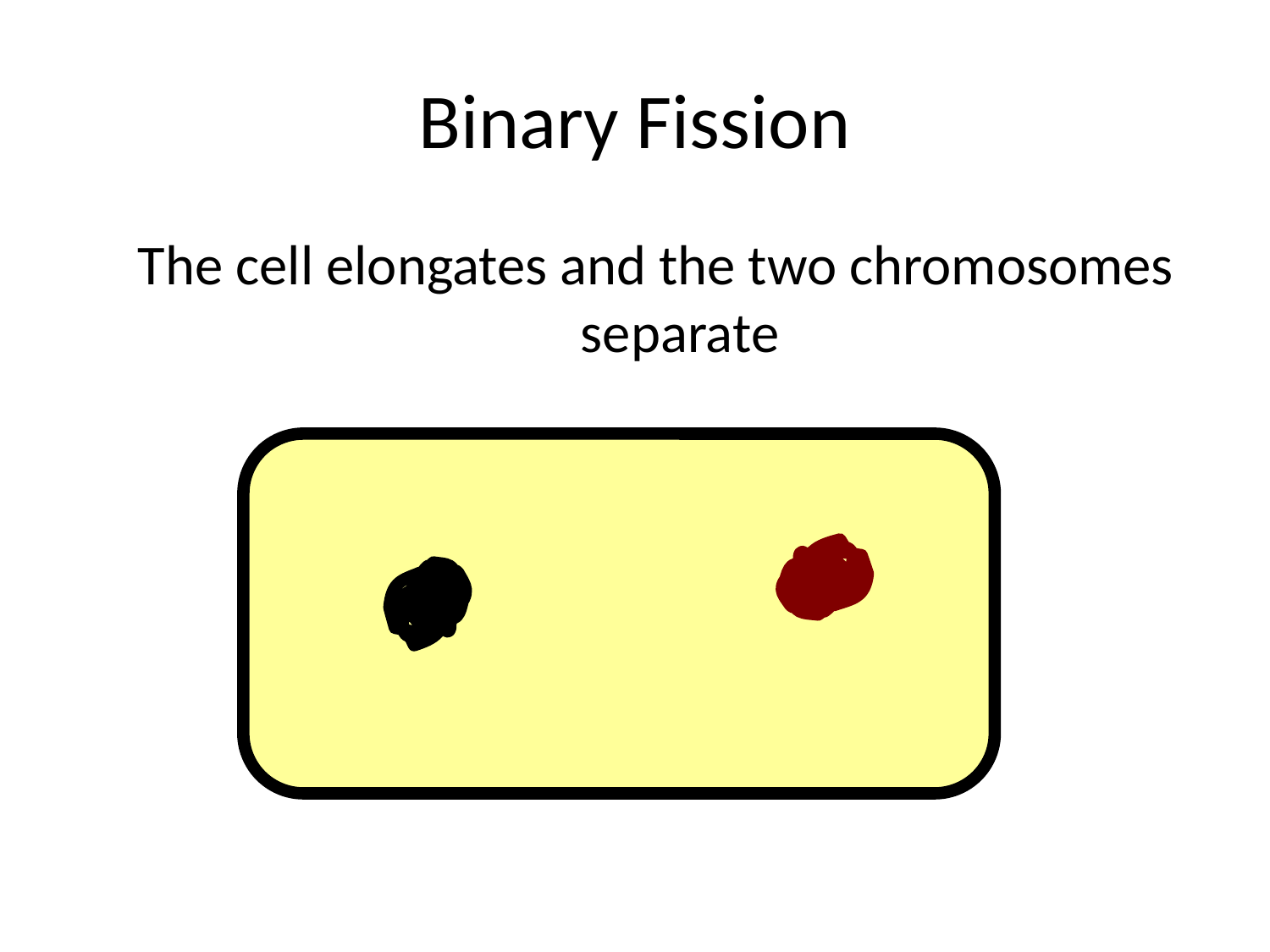

# Binary Fission
The cell elongates and the two chromosomes separate